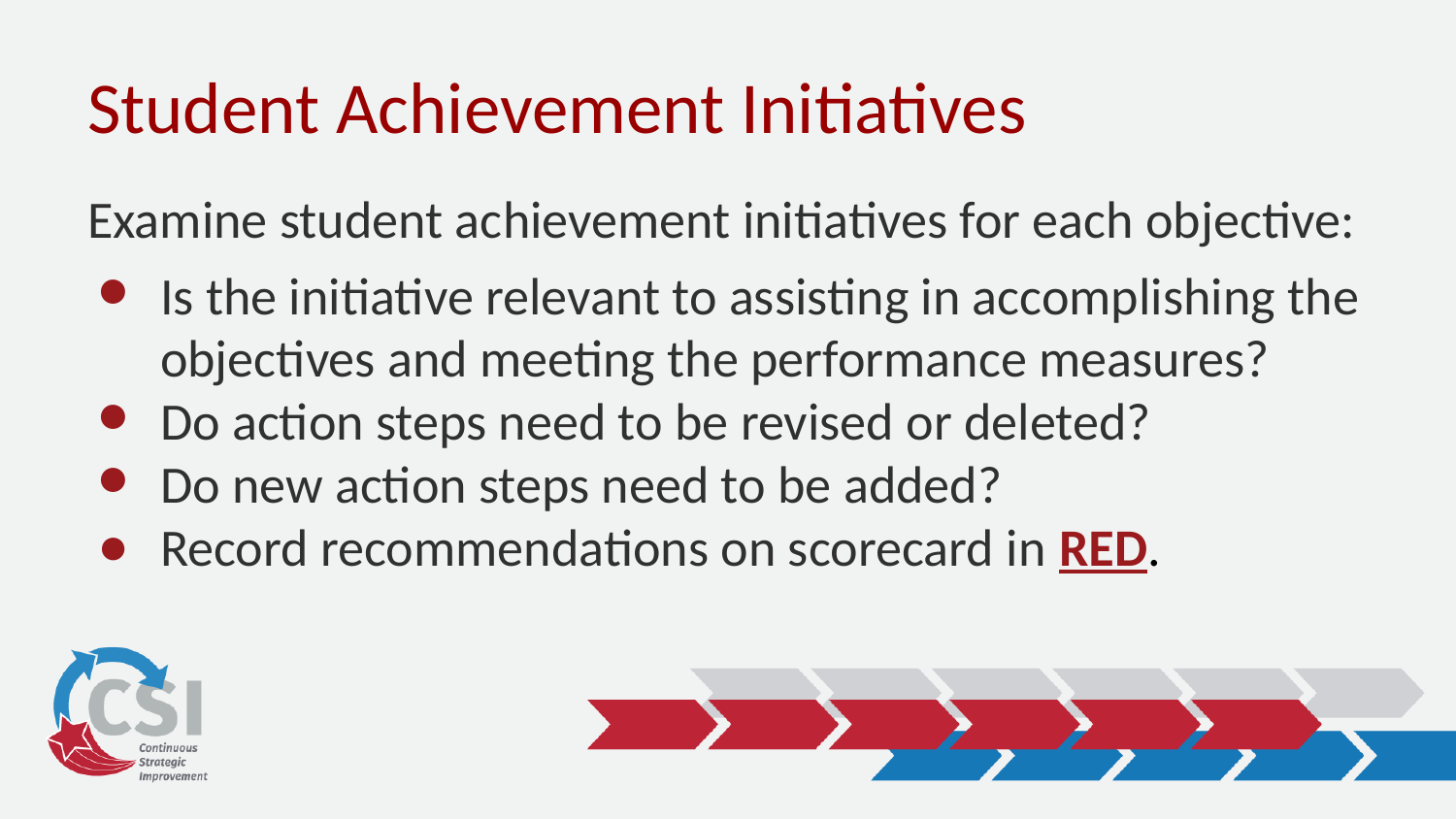

# Student Achievement Initiatives
Examine student achievement initiatives for each objective:
Is the initiative relevant to assisting in accomplishing the objectives and meeting the performance measures?
Do action steps need to be revised or deleted?
Do new action steps need to be added?
Record recommendations on scorecard in RED.